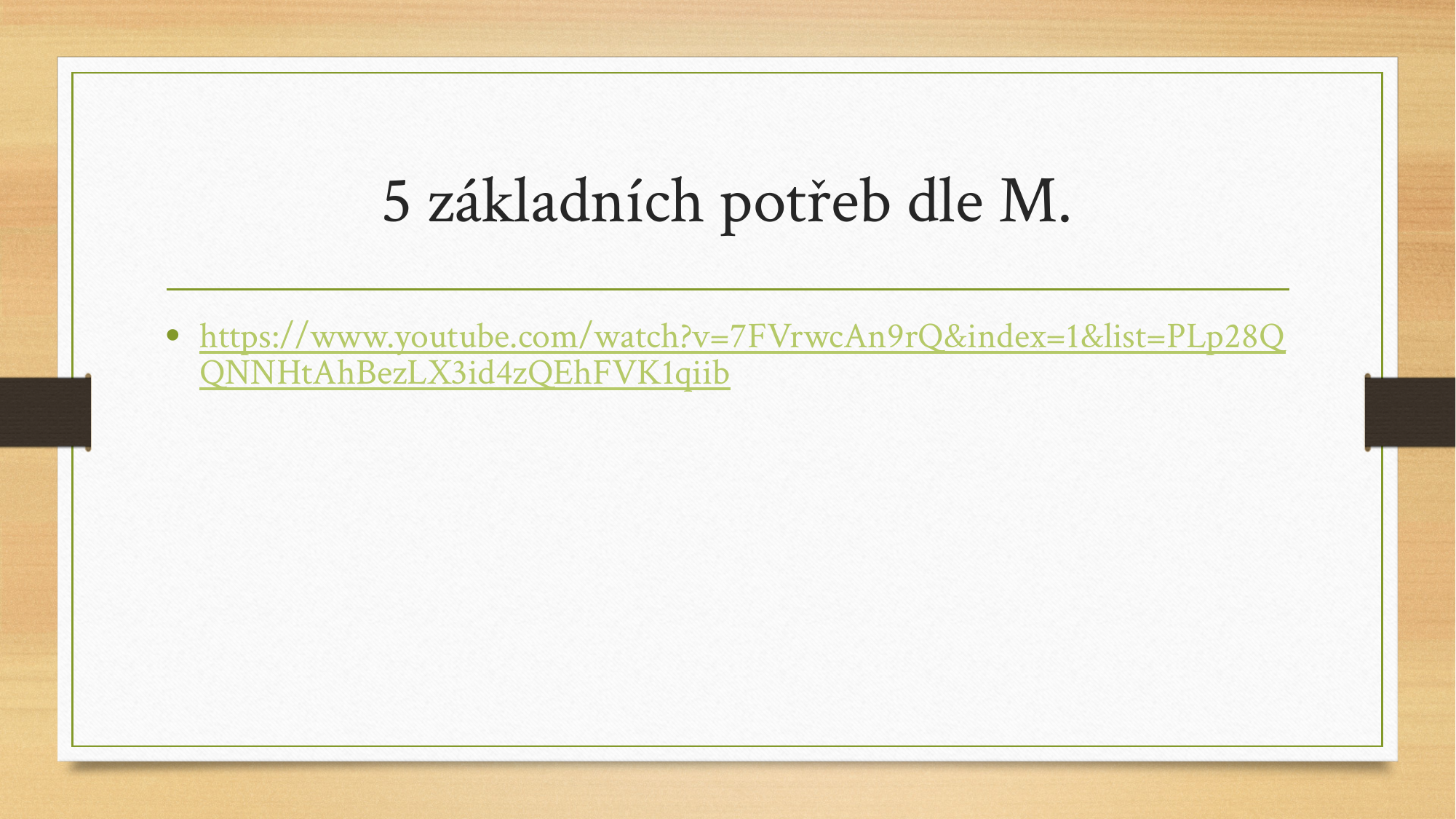

# 5 základních potřeb dle M.
https://www.youtube.com/watch?v=7FVrwcAn9rQ&index=1&list=PLp28QQNNHtAhBezLX3id4zQEhFVK1qiib